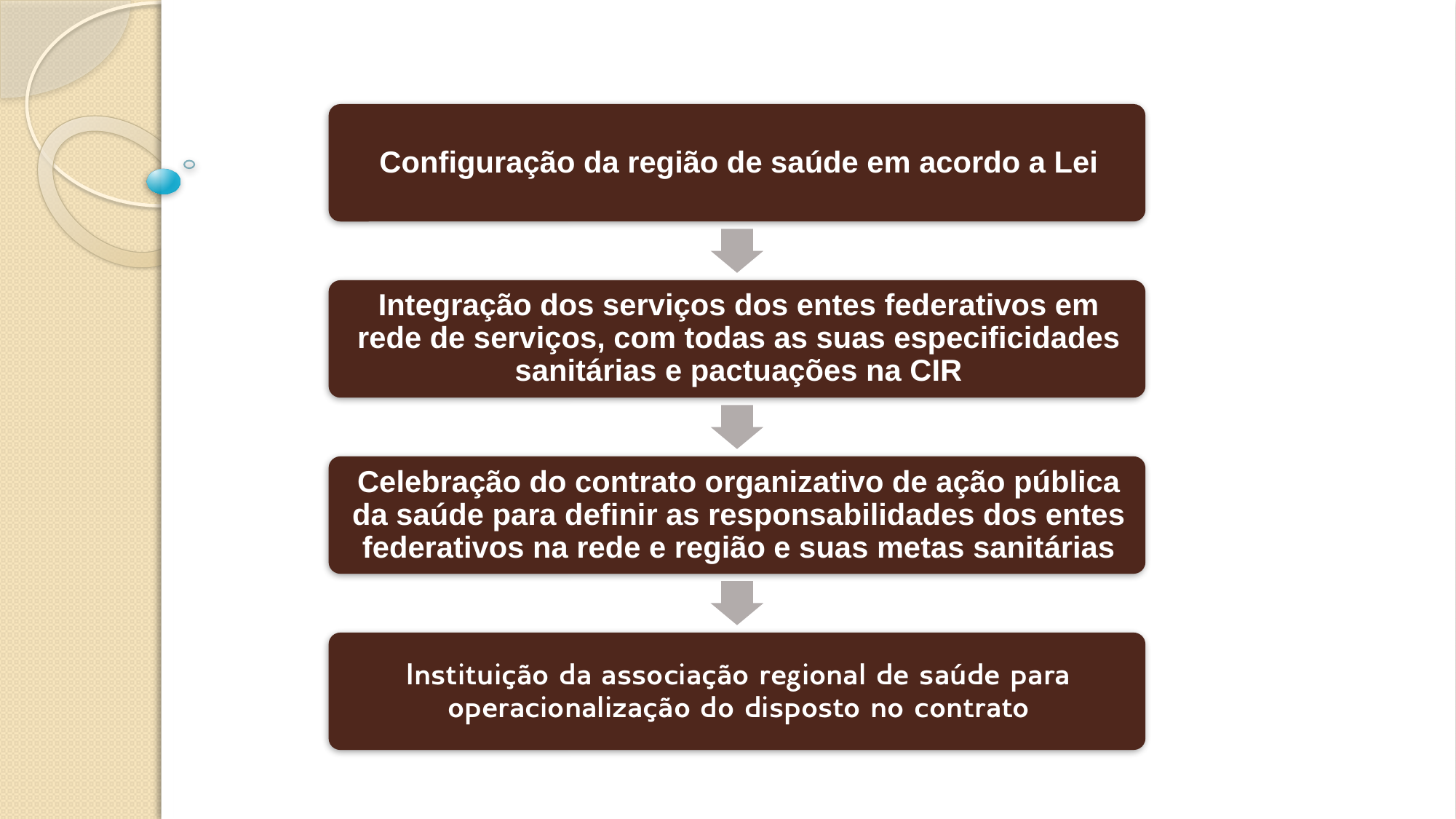

Configuração da região de saúde em acordo a Lei

Integração dos serviços dos entes federativos em rede de serviços, com todas as suas especificidades sanitárias e pactuações na CIR

Celebração do contrato organizativo de ação pública da saúde para definir as responsabilidades dos entes federativos na rede e região e suas metas sanitárias

Instituição da associação regional de saúde para operacionalização do disposto no contrato